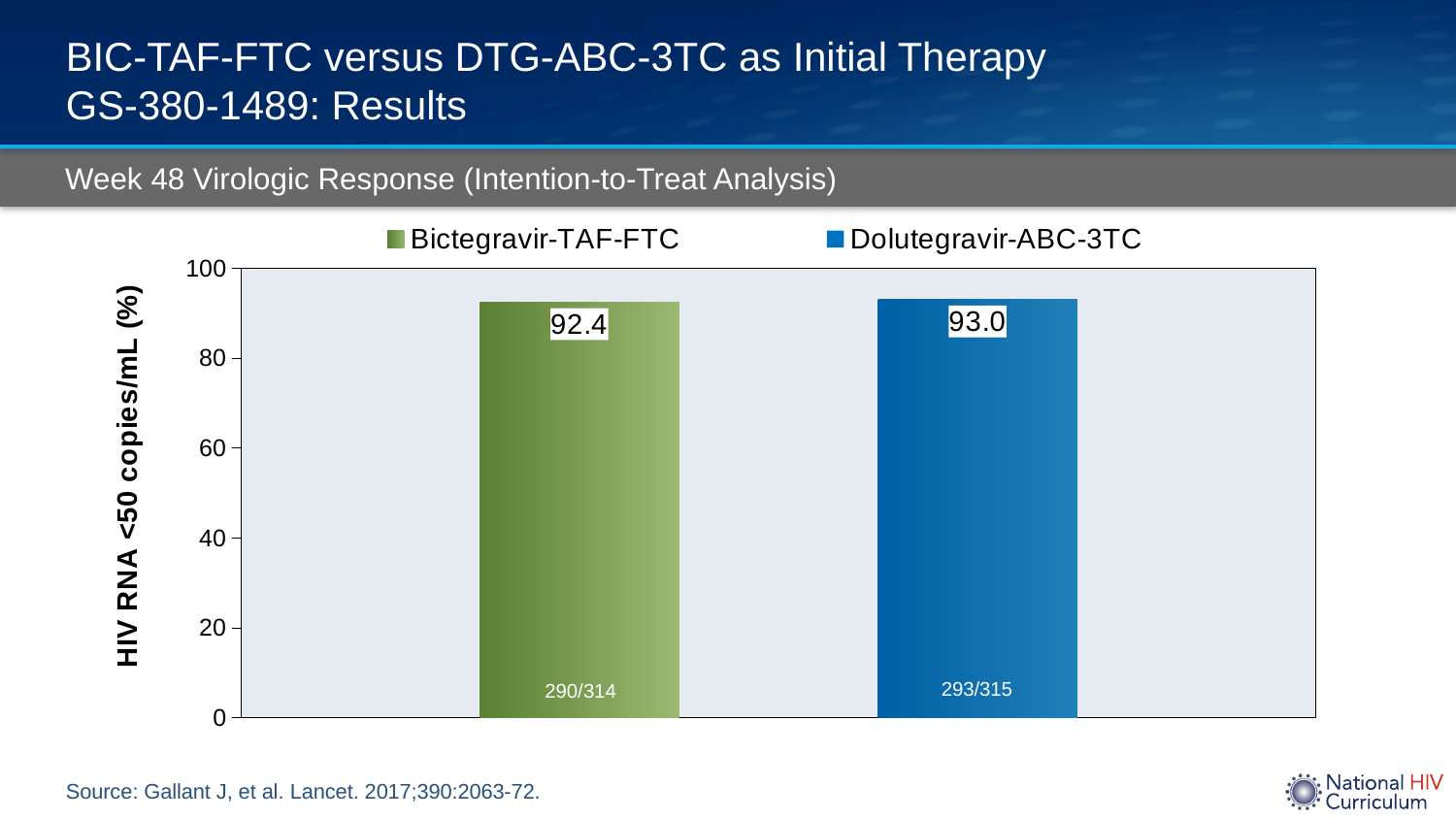

# BIC-TAF-FTC versus DTG-ABC-3TC as Initial Therapy GS-380-1489: Results
Week 48 Virologic Response (Intention-to-Treat Analysis)

### Chart

| Category | Bictegravir-TAF-FTC | Dolutegravir-ABC-3TC |
|---|---|---|
| ITT | 92.4 | 93.0 |
293/315
290/314
Source: Gallant J, et al. Lancet. 2017;390:2063-72.